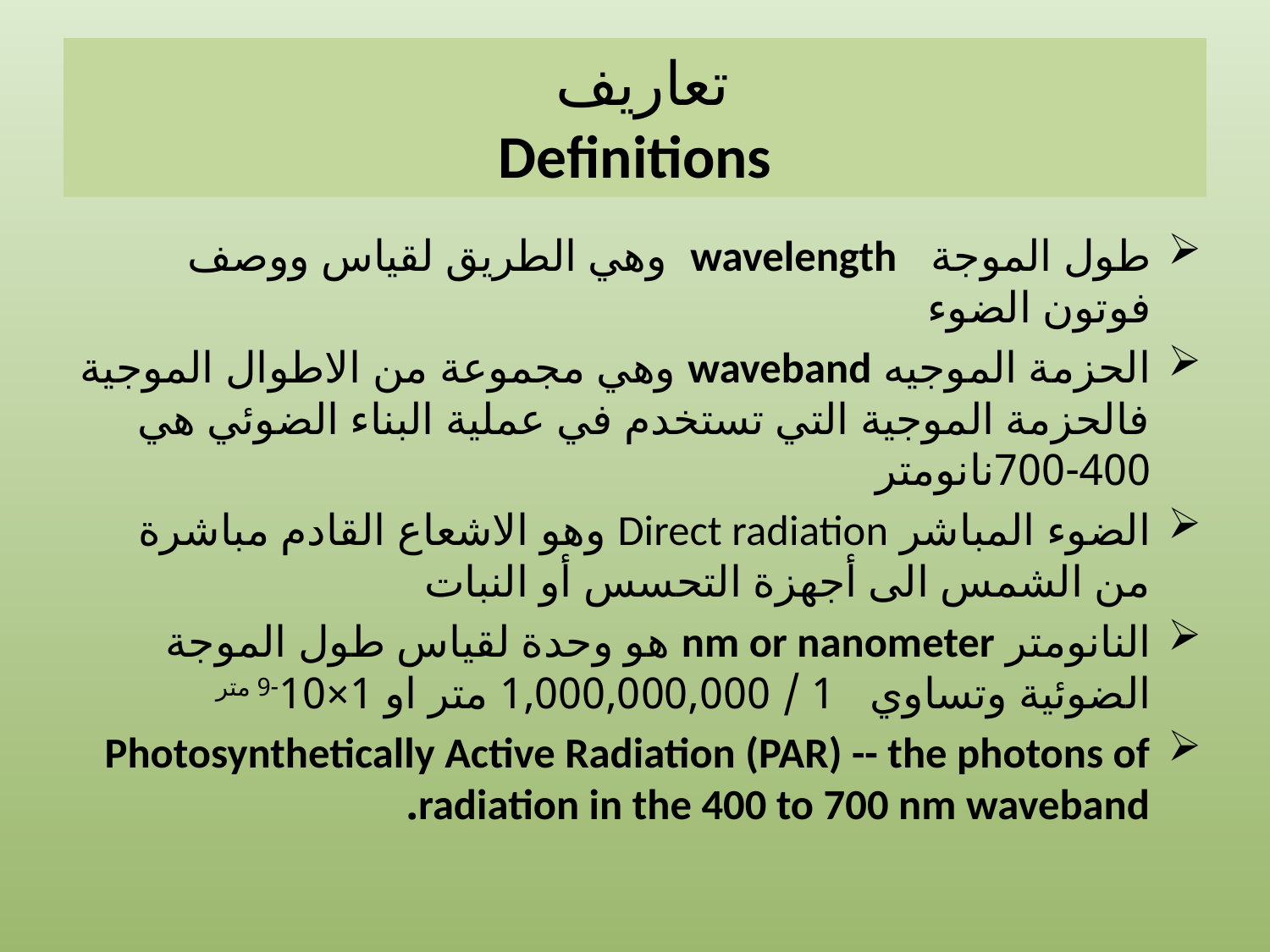

# تعاريف Definitions
طول الموجة   wavelength  وهي الطريق لقياس ووصف فوتون الضوء
الحزمة الموجيه waveband وهي مجموعة من الاطوال الموجية فالحزمة الموجية التي تستخدم في عملية البناء الضوئي هي 400-700نانومتر
الضوء المباشر Direct radiation وهو الاشعاع القادم مباشرة من الشمس الى أجهزة التحسس أو النبات
النانومتر nm or nanometer هو وحدة لقياس طول الموجة الضوئية وتساوي   1 / 1,000,000,000 متر او 1×10-9 متر
Photosynthetically Active Radiation (PAR) -- the photons of radiation in the 400 to 700 nm waveband.